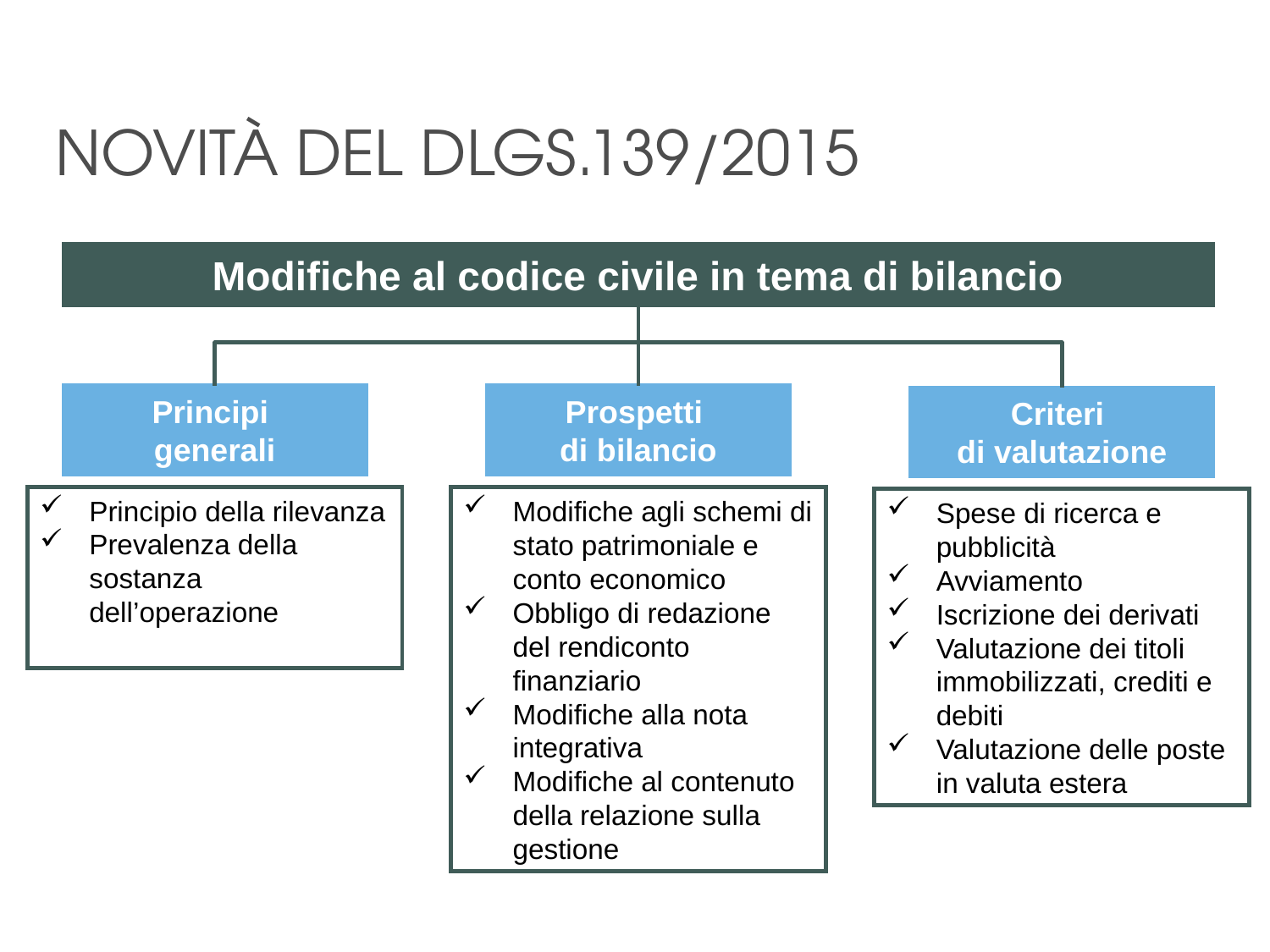

NOVITÀ DEL DLGS.139/2015
Modifiche al codice civile in tema di bilancio
Prospetti
di bilancio
Principi
generali
Criteri
di valutazione
Principio della rilevanza
Prevalenza della sostanza dell’operazione

Modifiche agli schemi di stato patrimoniale e conto economico
Obbligo di redazione del rendiconto finanziario
Modifiche alla nota integrativa
Modifiche al contenuto della relazione sulla gestione
Spese di ricerca e pubblicità
Avviamento
Iscrizione dei derivati
Valutazione dei titoli immobilizzati, crediti e debiti
Valutazione delle poste in valuta estera